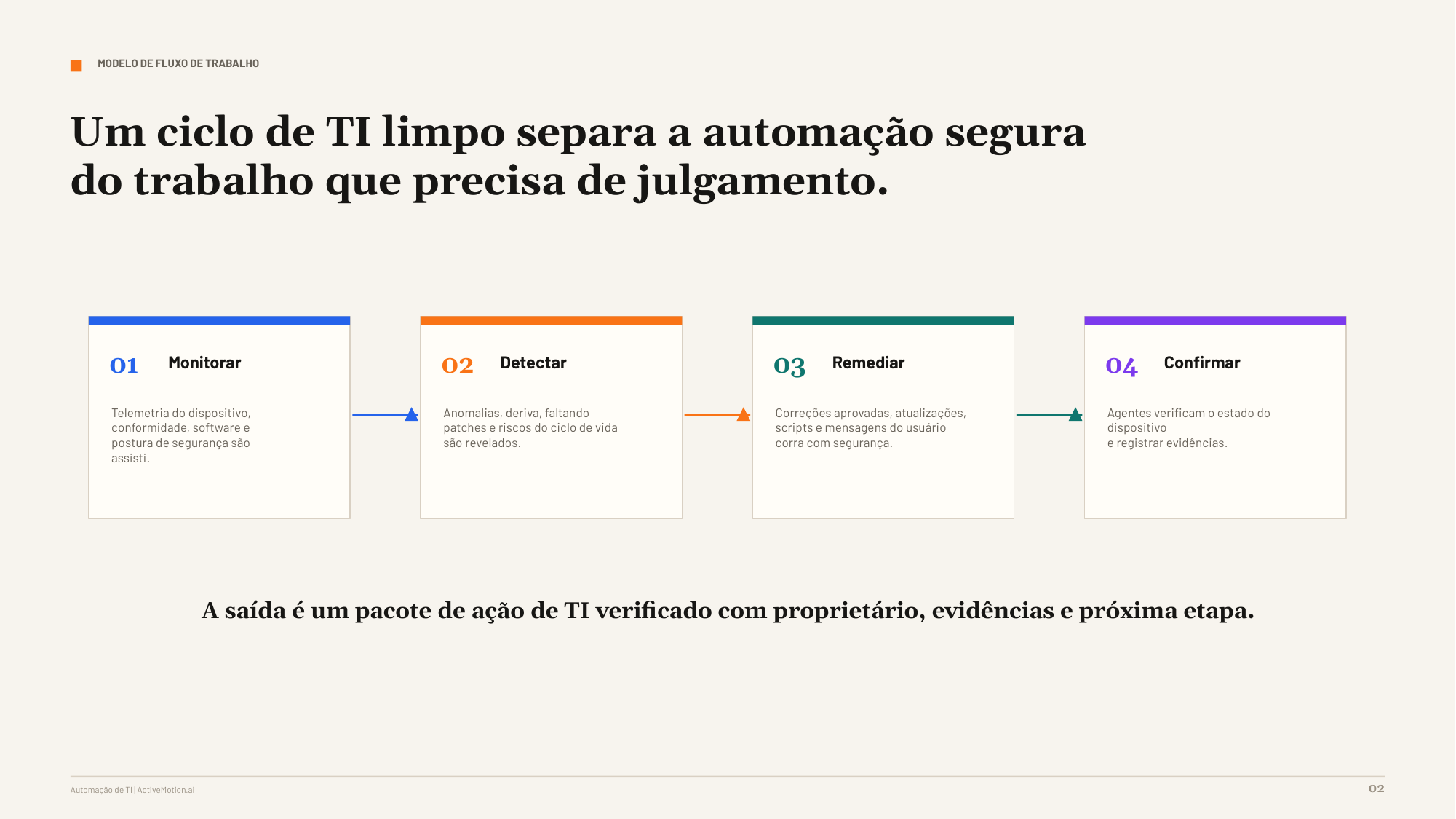

MODELO DE FLUXO DE TRABALHO

Um ciclo de TI limpo separa a automação segura do trabalho que precisa de julgamento.

01
02
03
04
Monitorar
Detectar
Remediar
Confirmar
Telemetria do dispositivo,
conformidade, software e
postura de segurança são
assisti.
Anomalias, deriva, faltando
patches e riscos do ciclo de vida
são revelados.
Correções aprovadas, atualizações,
scripts e mensagens do usuário
corra com segurança.
Agentes verificam o estado do dispositivo
e registrar evidências.

A saída é um pacote de ação de TI verificado com proprietário, evidências e próxima etapa.

02
Automação de TI | ActiveMotion.ai